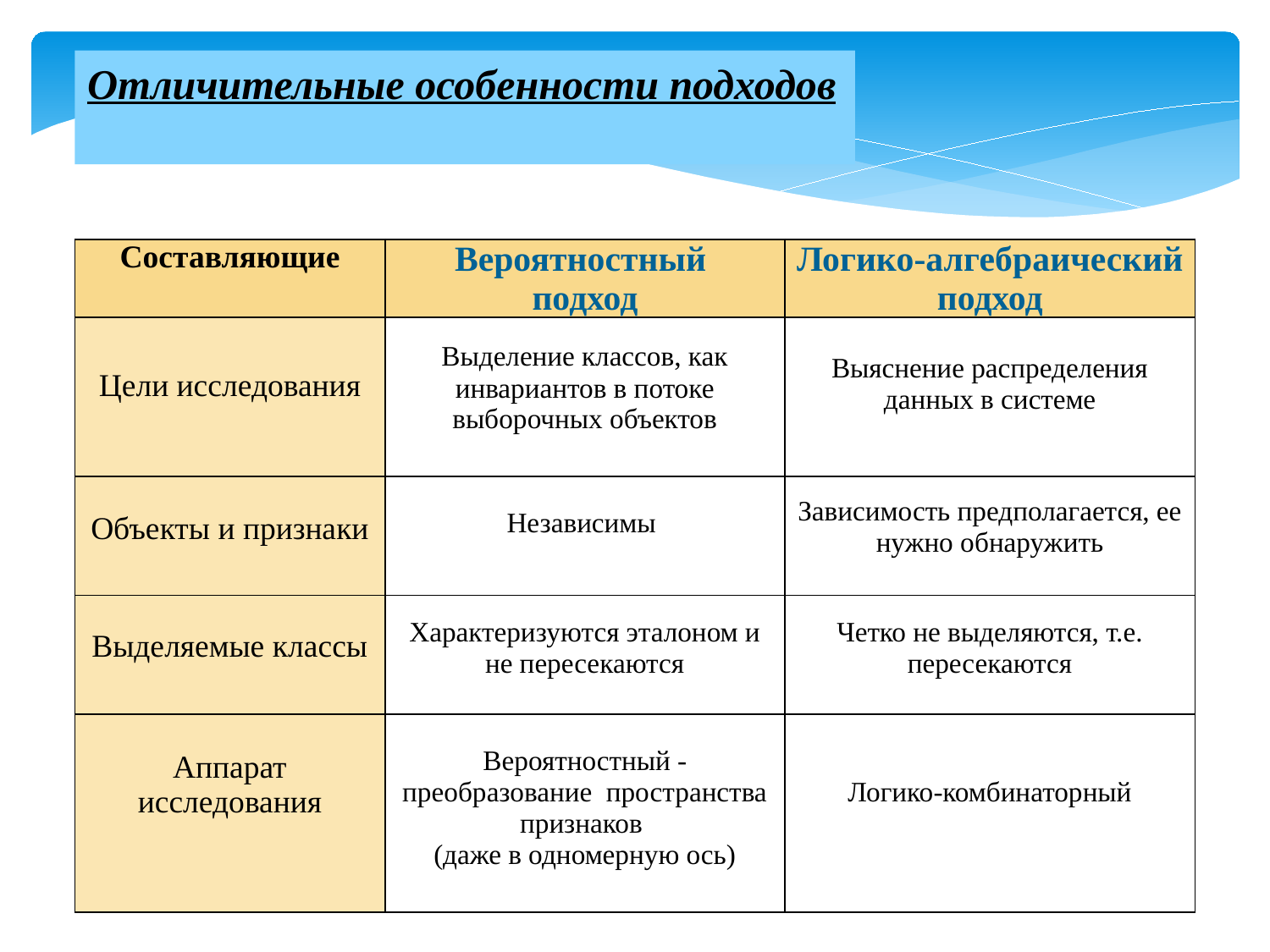

Отличительные особенности подходов

| Составляющие | Вероятностный подход | Логико-алгебраический подход |
| --- | --- | --- |
| Цели исследования | Выделение классов, как инвариантов в потоке выборочных объектов | Выяснение распределения данных в системе |
| Объекты и признаки | Независимы | Зависимость предполагается, ее нужно обнаружить |
| Выделяемые классы | Характеризуются эталоном и не пересекаются | Четко не выделяются, т.е. пересекаются |
| Аппарат исследования | Вероятностный - преобразование пространства признаков (даже в одномерную ось) | Логико-комбинаторный |